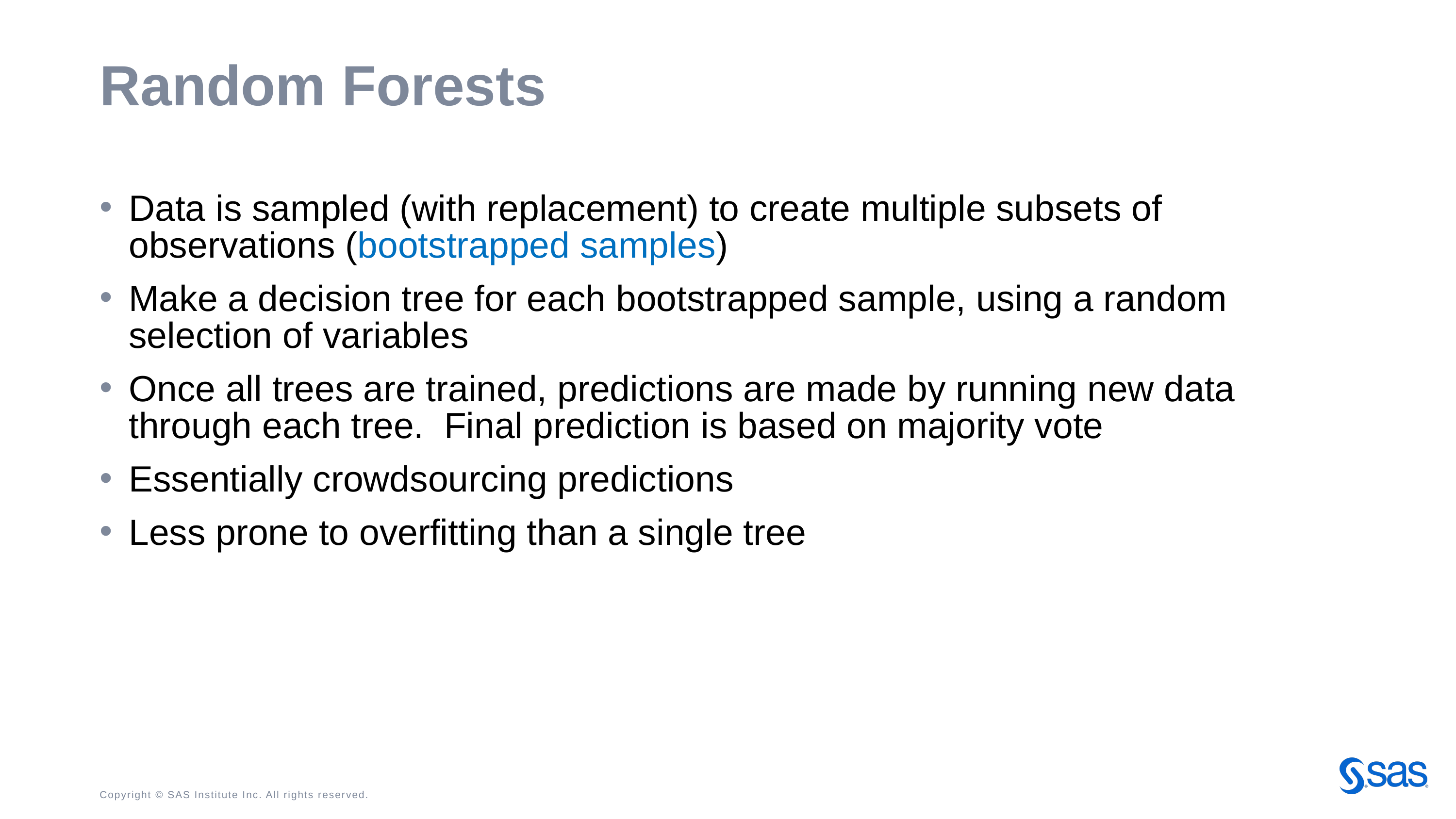

# Random Forests
Data is sampled (with replacement) to create multiple subsets of observations (bootstrapped samples)
Make a decision tree for each bootstrapped sample, using a random selection of variables
Once all trees are trained, predictions are made by running new data through each tree.  Final prediction is based on majority vote
Essentially crowdsourcing predictions
Less prone to overfitting than a single tree